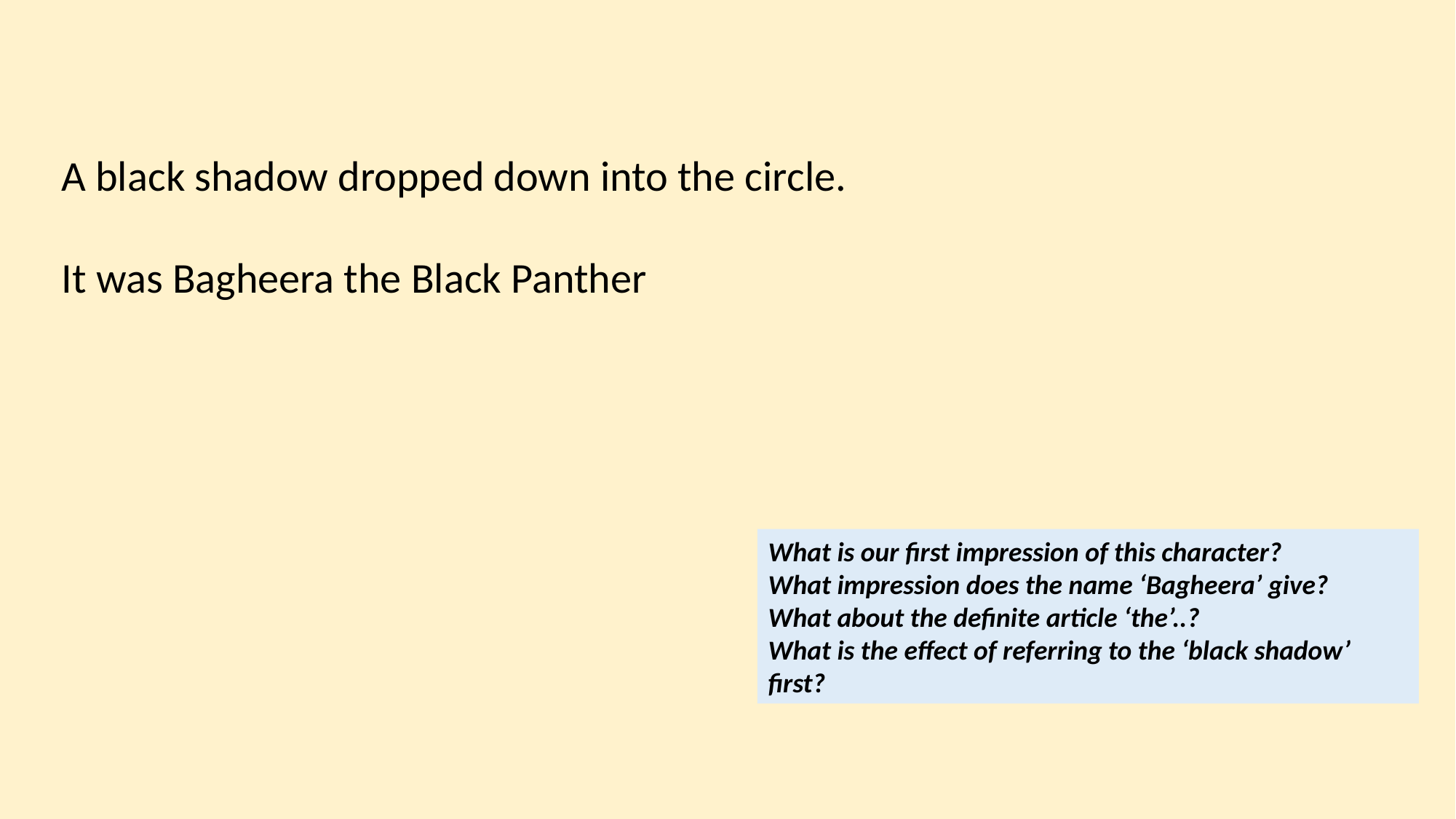

A black shadow dropped down into the circle.

It was Bagheera the Black Panther

What is our first impression of this character?
What impression does the name ‘Bagheera’ give?
What about the definite article ‘the’..?
What is the effect of referring to the ‘black shadow’ first?